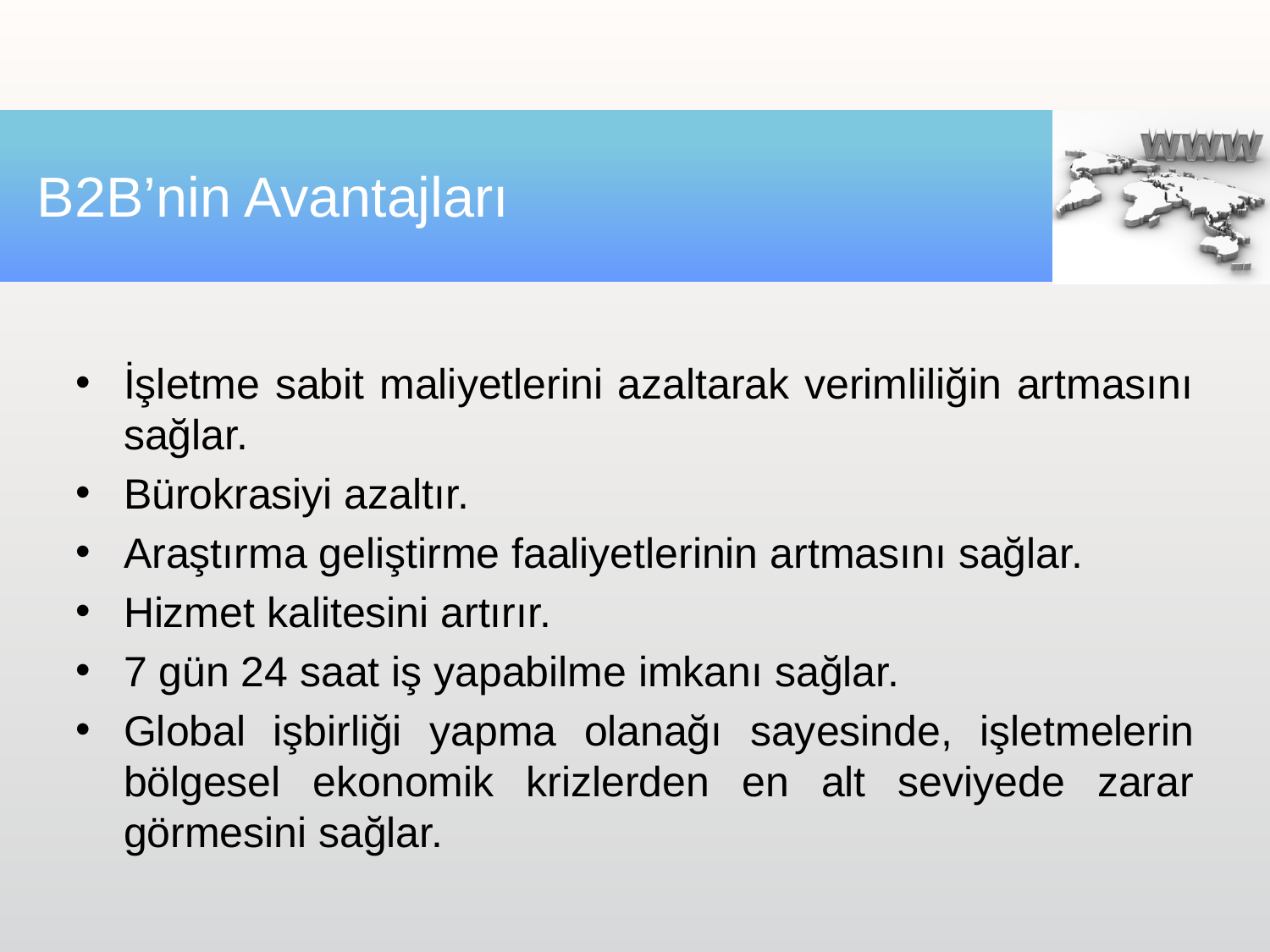

# B2B’nin Avantajları
İşletme sabit maliyetlerini azaltarak verimliliğin artmasını sağlar.
Bürokrasiyi azaltır.
Araştırma geliştirme faaliyetlerinin artmasını sağlar.
Hizmet kalitesini artırır.
7 gün 24 saat iş yapabilme imkanı sağlar.
Global işbirliği yapma olanağı sayesinde, işletmelerin bölgesel ekonomik krizlerden en alt seviyede zarar görmesini sağlar.